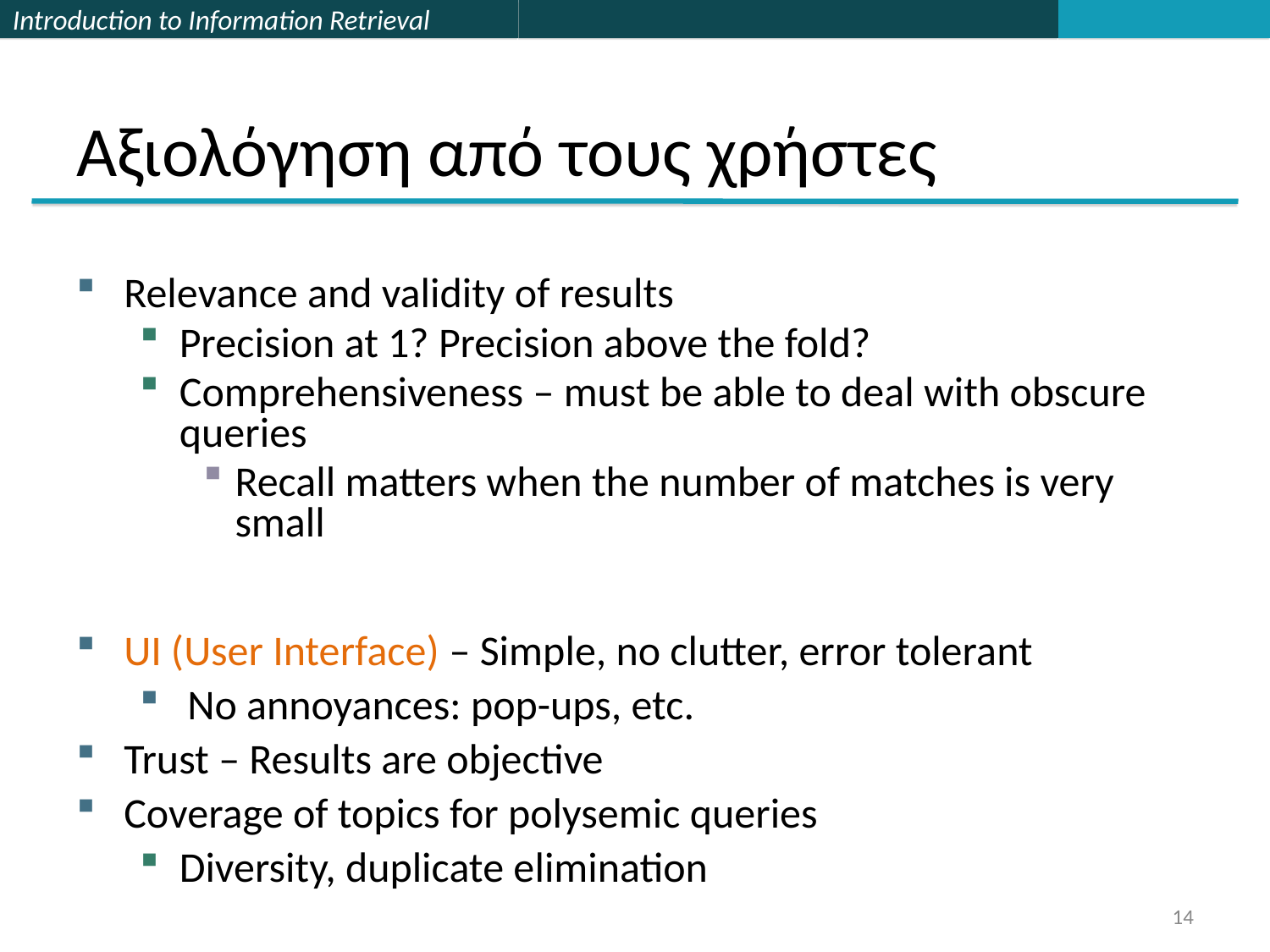

# Αξιολόγηση από τους χρήστες
Relevance and validity of results
Precision at 1? Precision above the fold?
Comprehensiveness – must be able to deal with obscure queries
Recall matters when the number of matches is very small

UI (User Interface) – Simple, no clutter, error tolerant
No annoyances: pop-ups, etc.
Trust – Results are objective
Coverage of topics for polysemic queries
Diversity, duplicate elimination
14